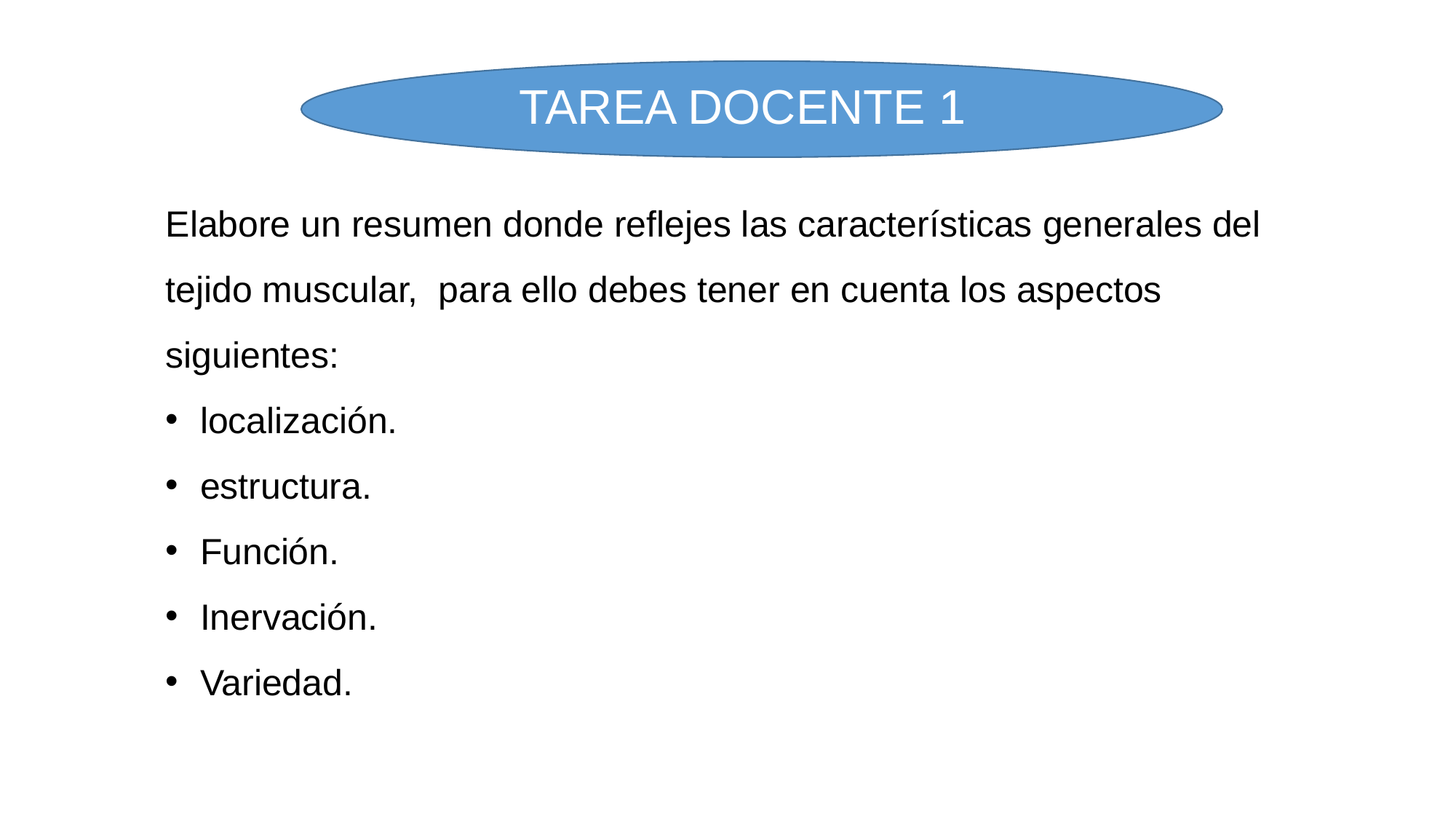

TAREA DOCENTE 1

Elabore un resumen donde reflejes las características generales del tejido muscular,  para ello debes tener en cuenta los aspectos siguientes:
localización.
estructura.
Función.
Inervación.
Variedad.